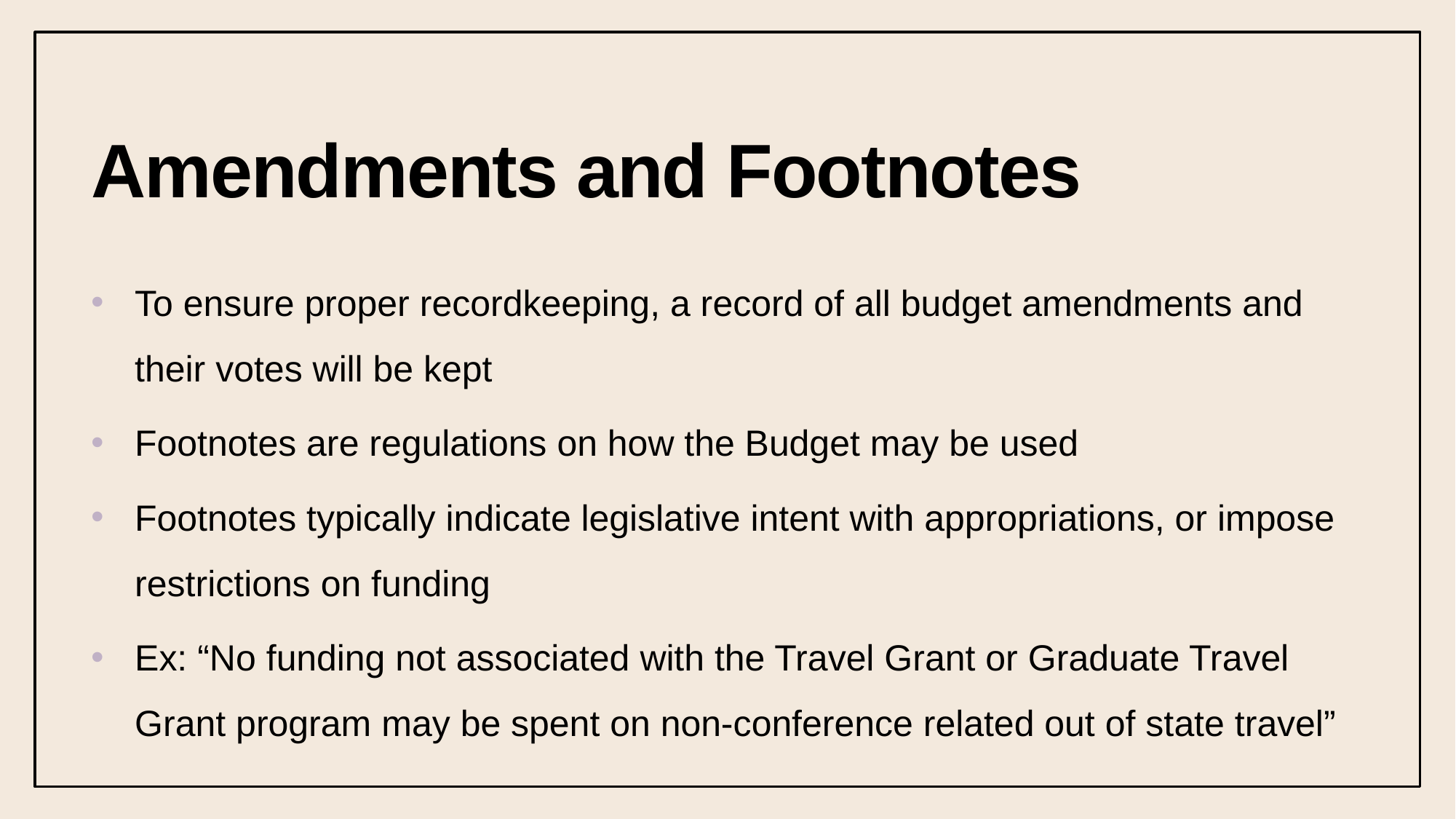

# Amendments and Footnotes
To ensure proper recordkeeping, a record of all budget amendments and their votes will be kept
Footnotes are regulations on how the Budget may be used
Footnotes typically indicate legislative intent with appropriations, or impose restrictions on funding
Ex: “No funding not associated with the Travel Grant or Graduate Travel Grant program may be spent on non-conference related out of state travel”